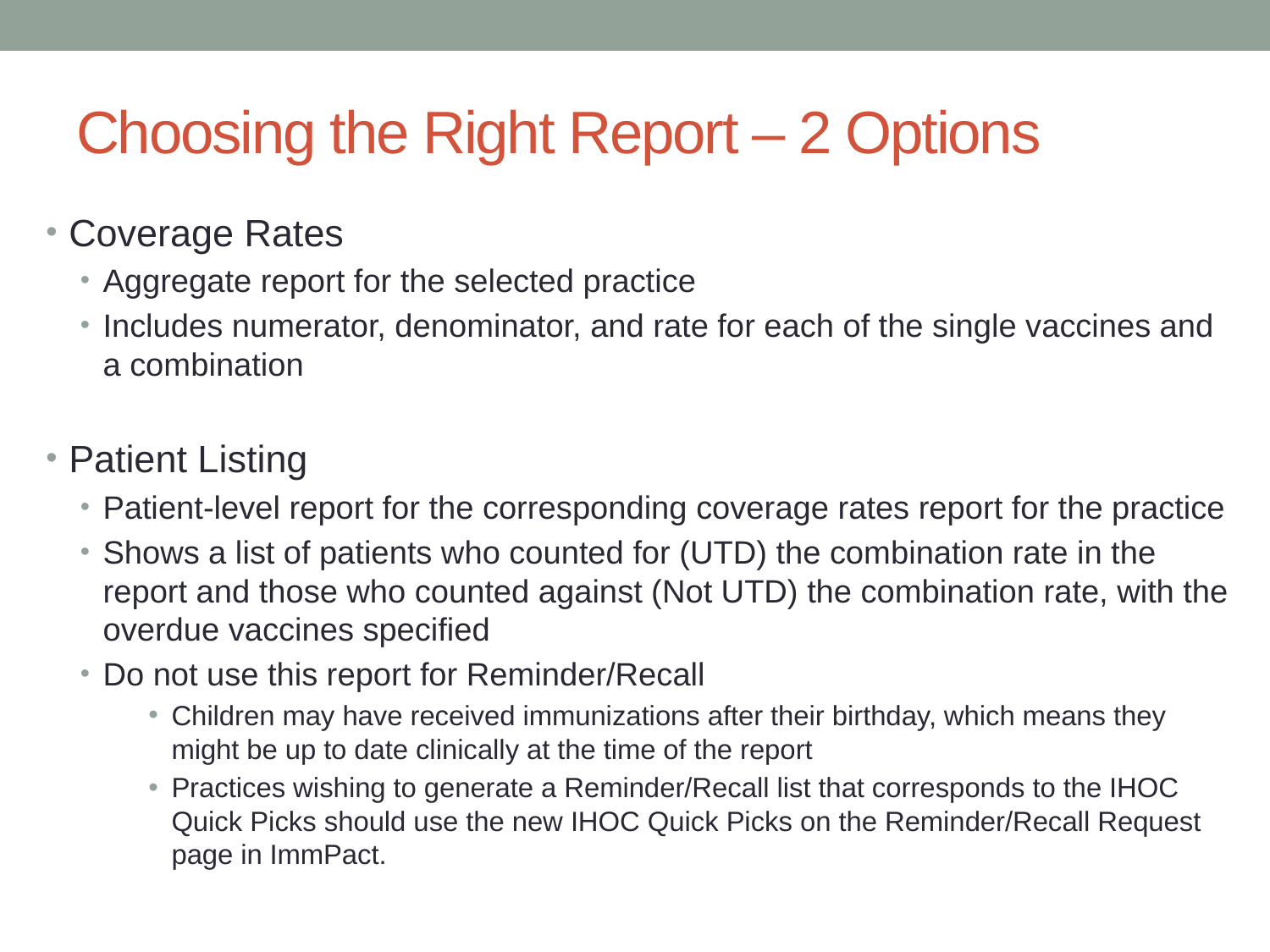

# Choosing the Right Report – 2 Options
Coverage Rates
Aggregate report for the selected practice
Includes numerator, denominator, and rate for each of the single vaccines and a combination

Patient Listing
Patient-level report for the corresponding coverage rates report for the practice
Shows a list of patients who counted for (UTD) the combination rate in the report and those who counted against (Not UTD) the combination rate, with the overdue vaccines specified
Do not use this report for Reminder/Recall
Children may have received immunizations after their birthday, which means they might be up to date clinically at the time of the report
Practices wishing to generate a Reminder/Recall list that corresponds to the IHOC Quick Picks should use the new IHOC Quick Picks on the Reminder/Recall Request page in ImmPact.